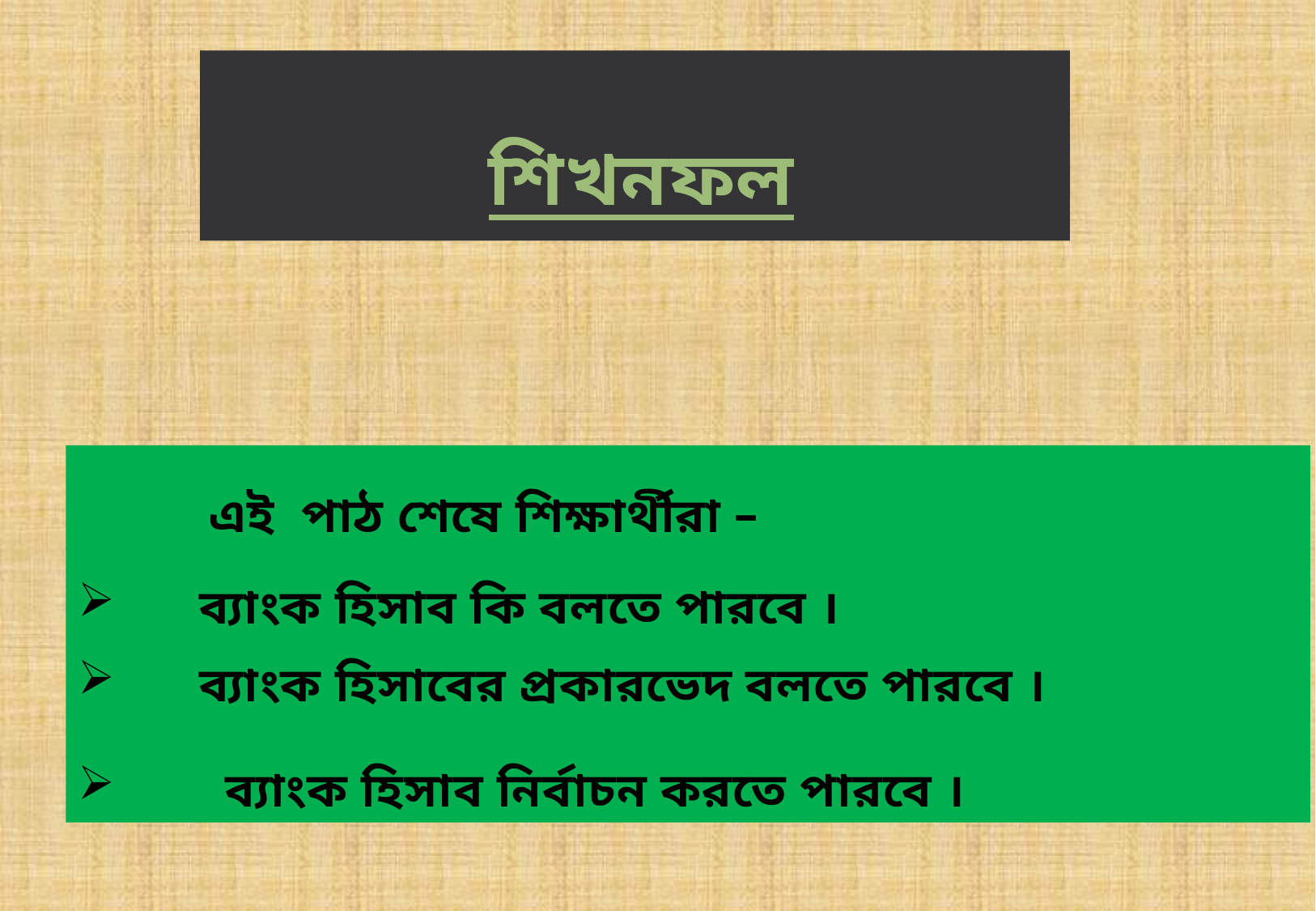

শিখনফল
      এই  পাঠ শেষে শিক্ষার্থীরা –

ব্যাংক হিসাব কি বলতে পারবে ।

ব্যাংক হিসাবের প্রকারভেদ বলতে পারবে ।

  ব্যাংক হিসাব নির্বাচন করতে পারবে ।